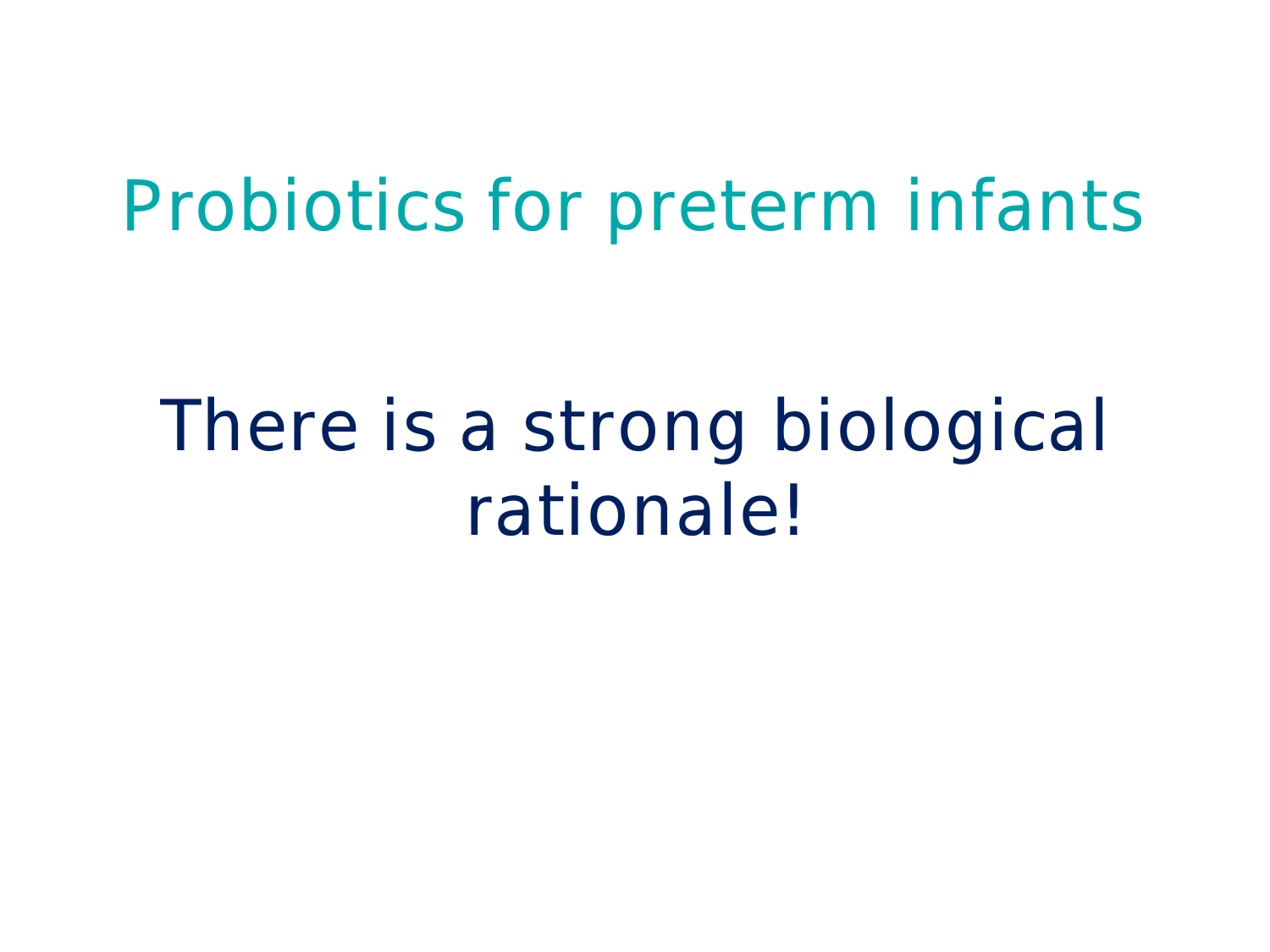

Probiotics for preterm infants
There is a strong biological rationale!